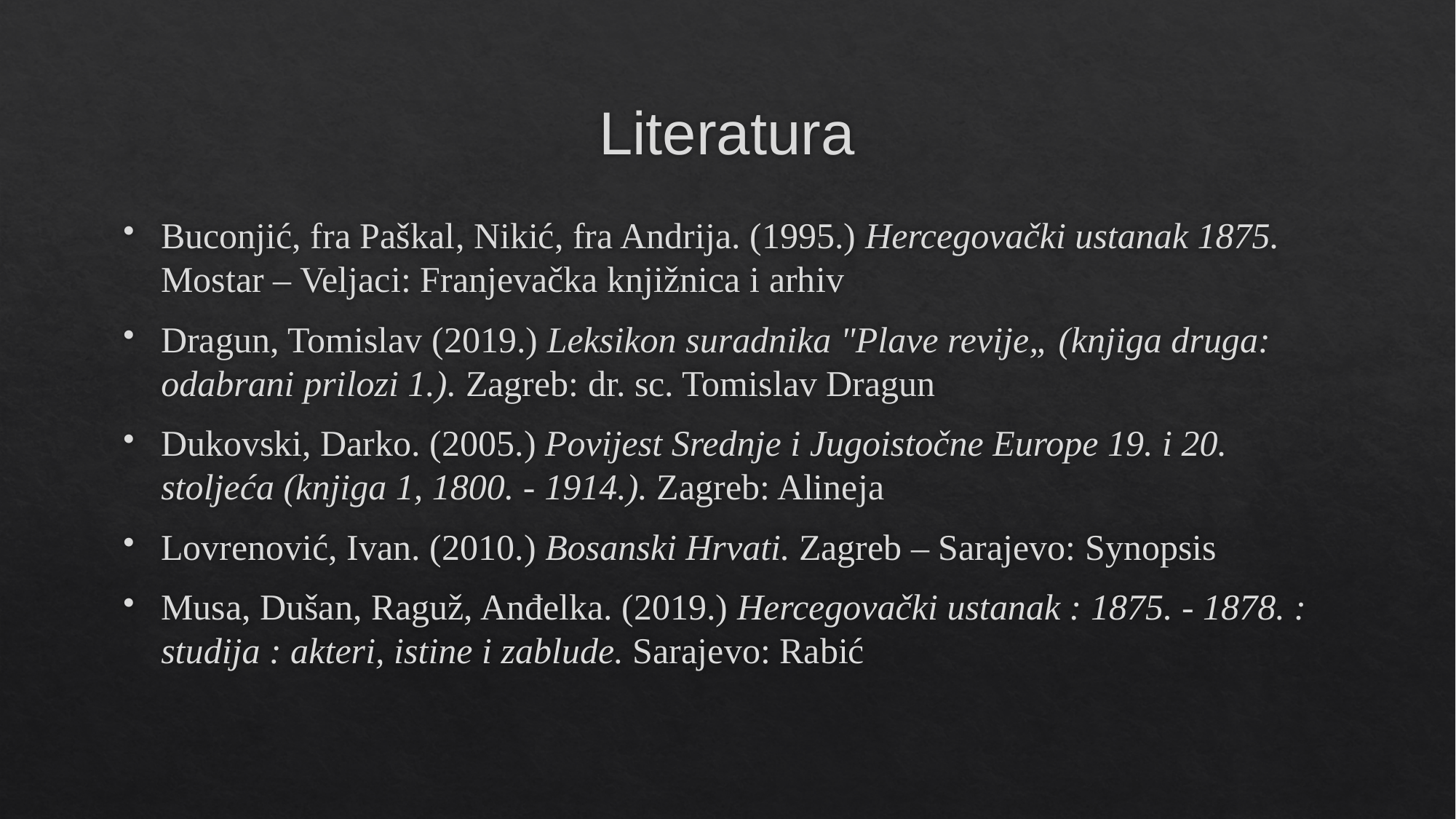

# Literatura
Buconjić, fra Paškal, Nikić, fra Andrija. (1995.) Hercegovački ustanak 1875. Mostar – Veljaci: Franjevačka knjižnica i arhiv
Dragun, Tomislav (2019.) Leksikon suradnika "Plave revije„ (knjiga druga: odabrani prilozi 1.). Zagreb: dr. sc. Tomislav Dragun
Dukovski, Darko. (2005.) Povijest Srednje i Jugoistočne Europe 19. i 20. stoljeća (knjiga 1, 1800. - 1914.). Zagreb: Alineja
Lovrenović, Ivan. (2010.) Bosanski Hrvati. Zagreb – Sarajevo: Synopsis
Musa, Dušan, Raguž, Anđelka. (2019.) Hercegovački ustanak : 1875. - 1878. : studija : akteri, istine i zablude. Sarajevo: Rabić